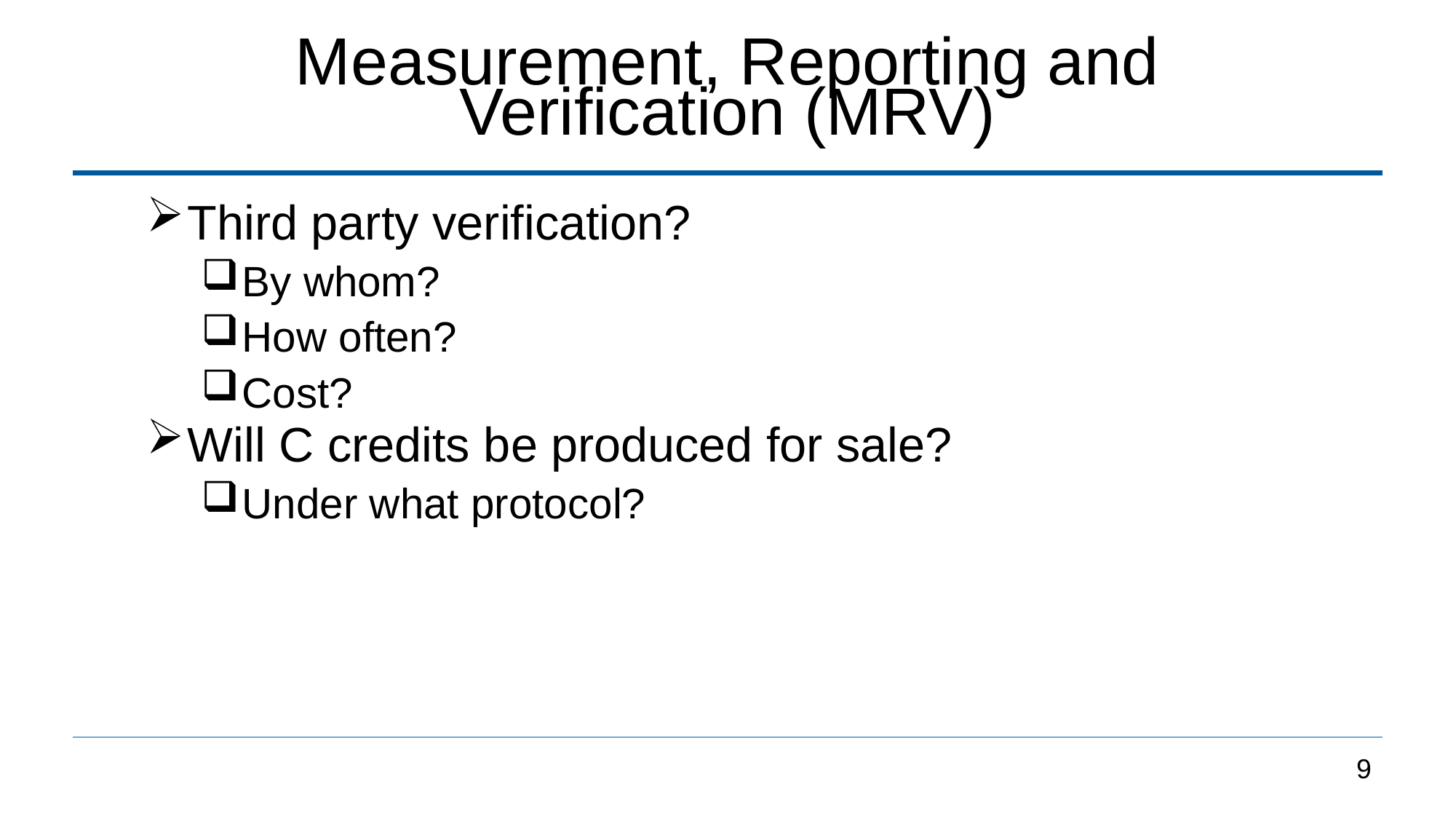

Measurement, Reporting and Verification (MRV)
Third party verification?
By whom?
How often?
Cost?
Will C credits be produced for sale?
Under what protocol?

9